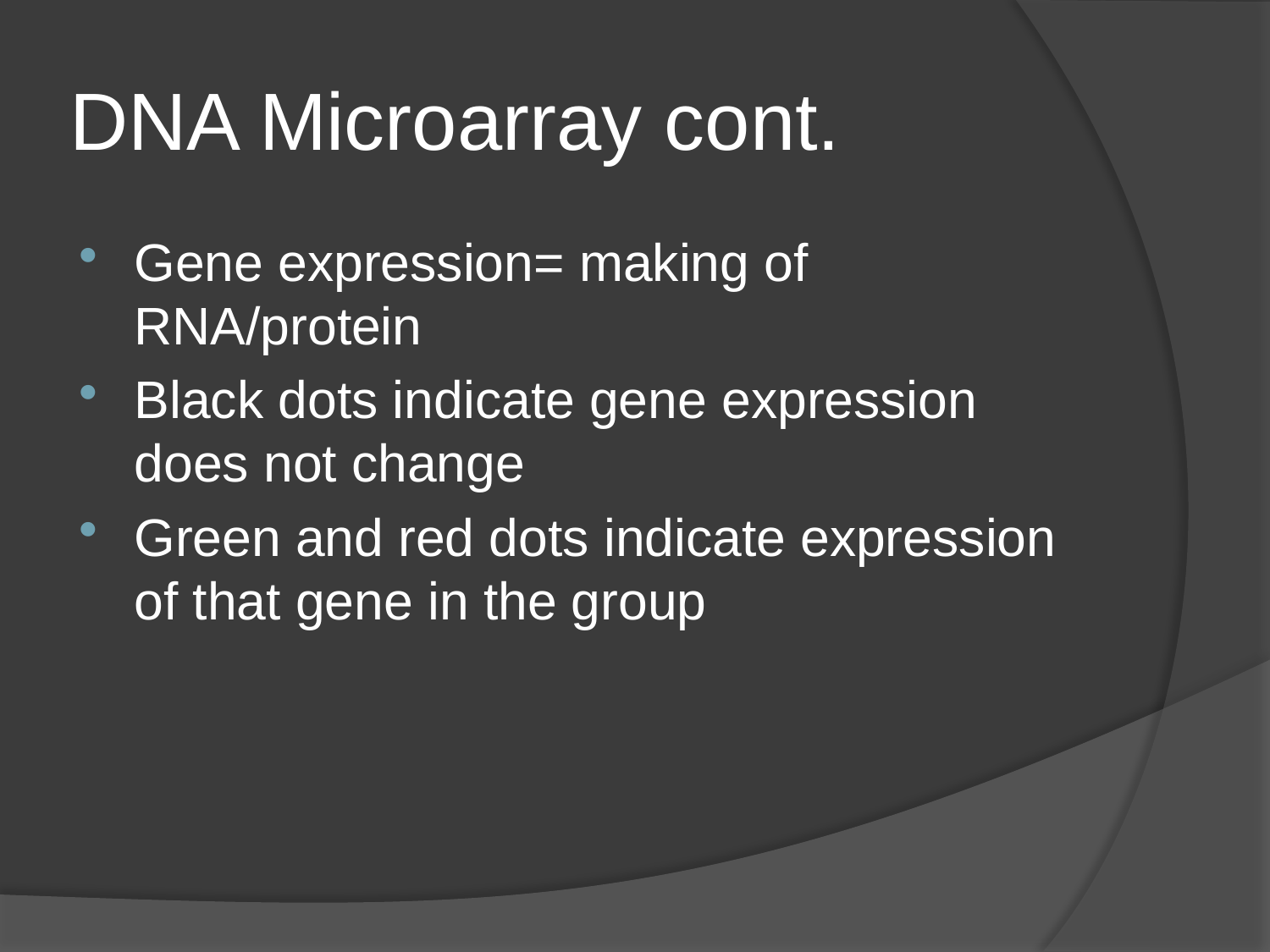

# DNA Microarray cont.
Gene expression= making of RNA/protein
Black dots indicate gene expression does not change
Green and red dots indicate expression of that gene in the group